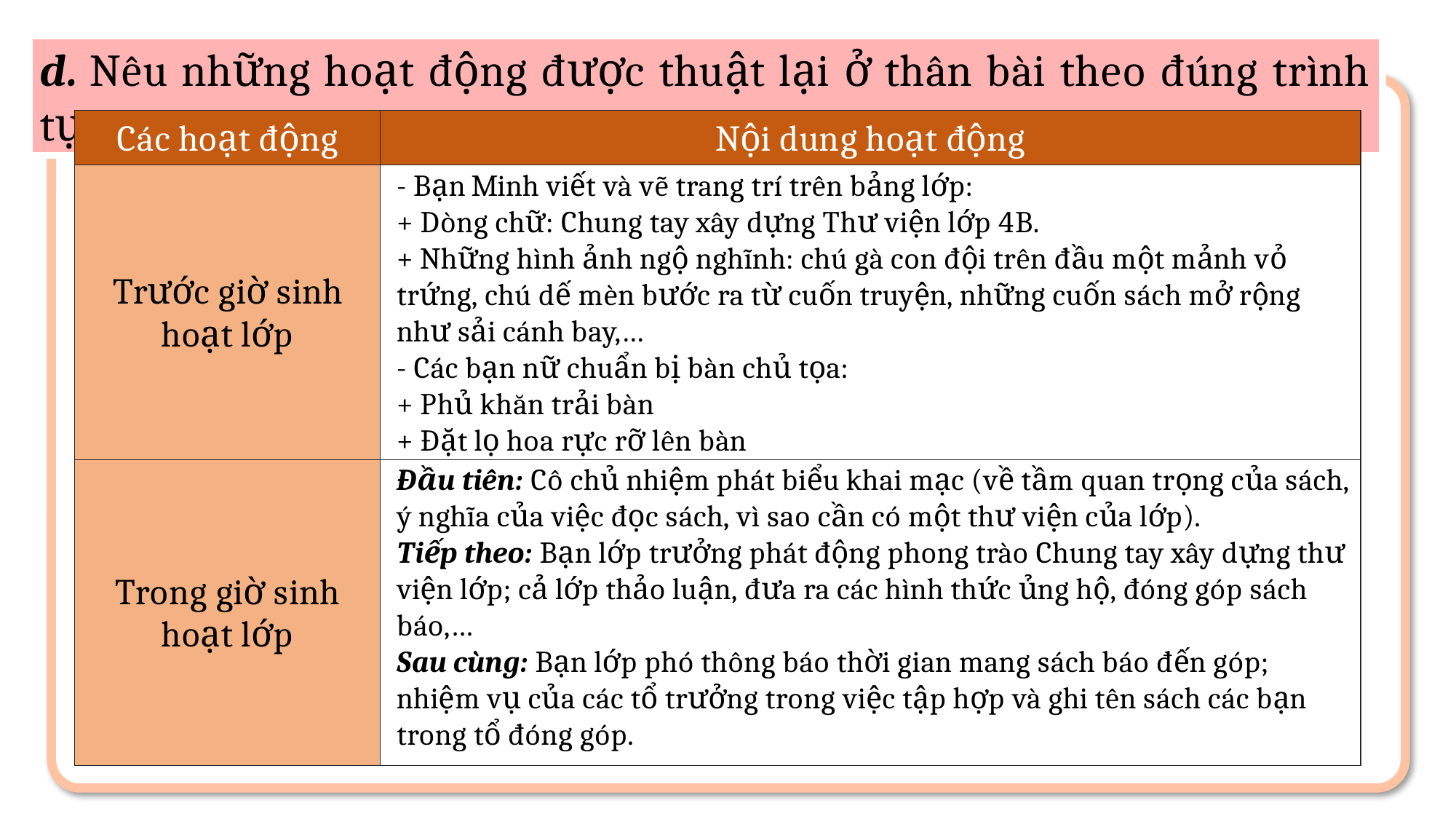

d. Nêu những hoạt động được thuật lại ở thân bài theo đúng trình tự.

| Các hoạt động | Nội dung hoạt động |
| --- | --- |
| Trước giờ sinh hoạt lớp |  |
| Trong giờ sinh hoạt lớp |  |
- Bạn Minh viết và vẽ trang trí trên bảng lớp:
+ Dòng chữ: Chung tay xây dựng Thư viện lớp 4B.
+ Những hình ảnh ngộ nghĩnh: chú gà con đội trên đầu một mảnh vỏ trứng, chú dế mèn bước ra từ cuốn truyện, những cuốn sách mở rộng như sải cánh bay,…
- Các bạn nữ chuẩn bị bàn chủ tọa:
+ Phủ khăn trải bàn
+ Đặt lọ hoa rực rỡ lên bàn
Đầu tiên: Cô chủ nhiệm phát biểu khai mạc (về tầm quan trọng của sách, ý nghĩa của việc đọc sách, vì sao cần có một thư viện của lớp).
Tiếp theo: Bạn lớp trưởng phát động phong trào Chung tay xây dựng thư viện lớp; cả lớp thảo luận, đưa ra các hình thức ủng hộ, đóng góp sách báo,…
Sau cùng: Bạn lớp phó thông báo thời gian mang sách báo đến góp; nhiệm vụ của các tổ trưởng trong việc tập hợp và ghi tên sách các bạn trong tổ đóng góp.